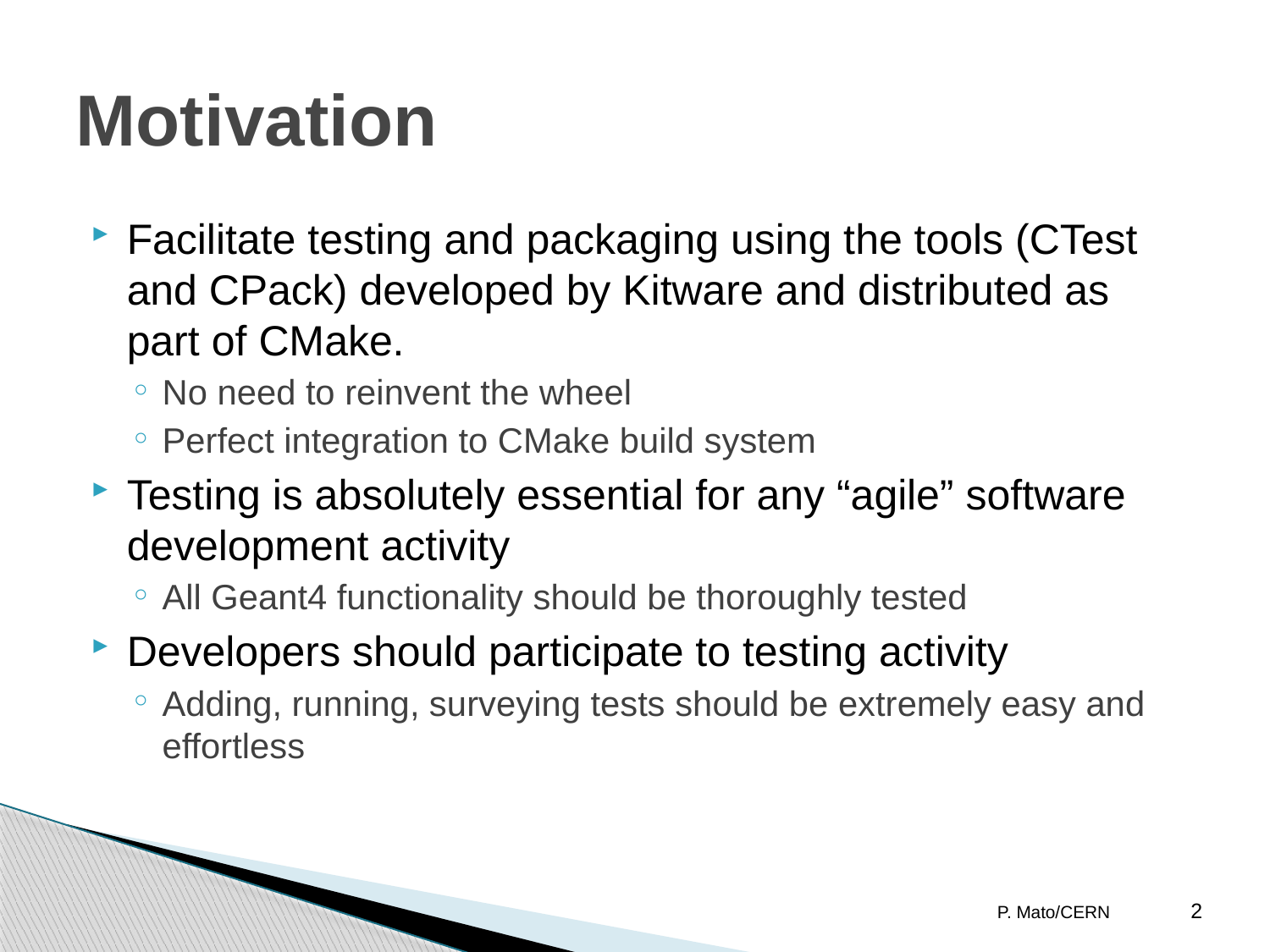

# Motivation
Facilitate testing and packaging using the tools (CTest and CPack) developed by Kitware and distributed as part of CMake.
No need to reinvent the wheel
Perfect integration to CMake build system
Testing is absolutely essential for any “agile” software development activity
All Geant4 functionality should be thoroughly tested
Developers should participate to testing activity
Adding, running, surveying tests should be extremely easy and effortless

P. Mato/CERN
2